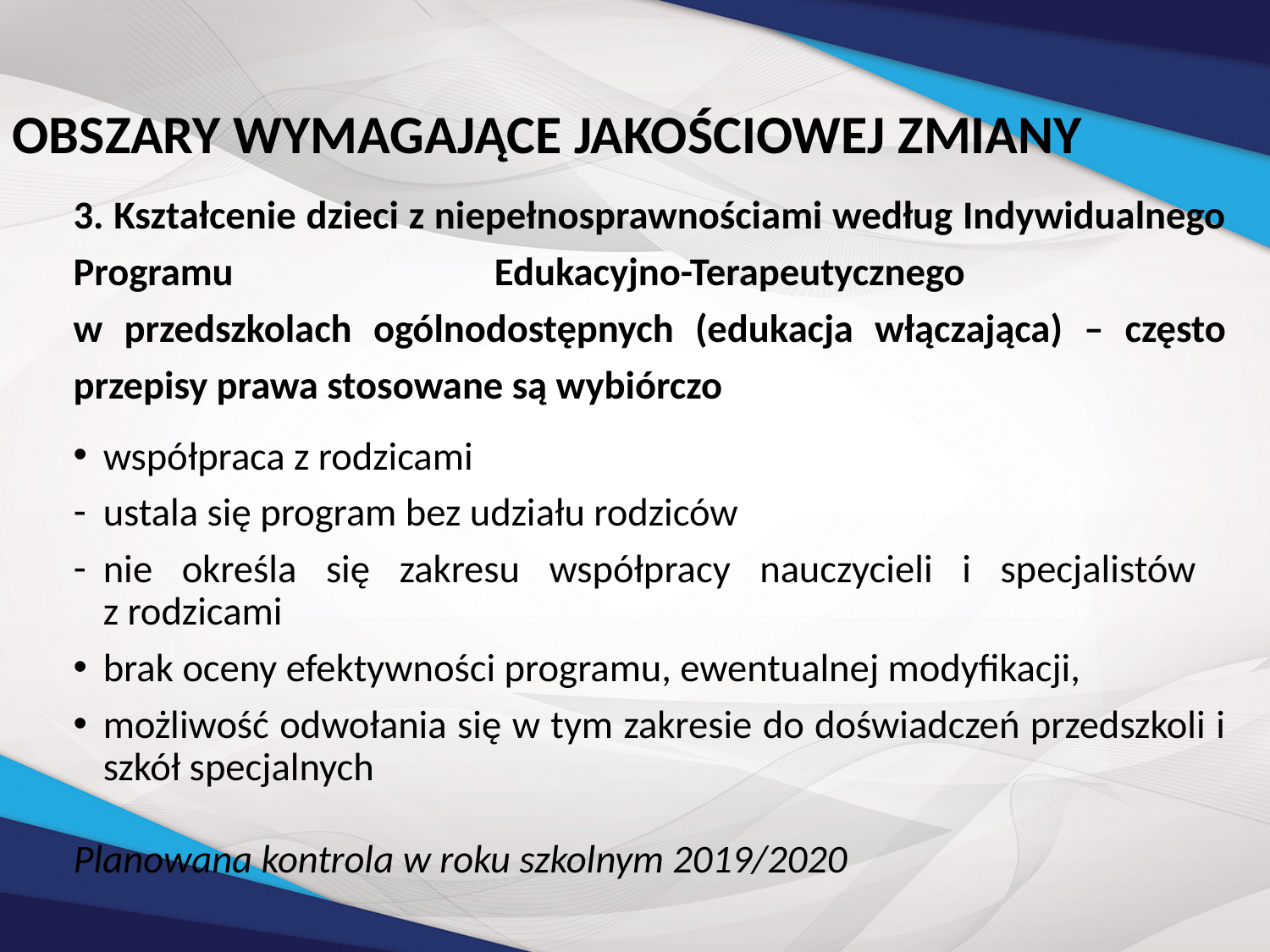

# OBSZARY WYMAGAJĄCE JAKOŚCIOWEJ ZMIANY
3. Kształcenie dzieci z niepełnosprawnościami według Indywidualnego Programu Edukacyjno-Terapeutycznego
w przedszkolach ogólnodostępnych (edukacja włączająca) – często przepisy prawa stosowane są wybiórczo
współpraca z rodzicami
ustala się program bez udziału rodziców
nie określa się zakresu współpracy nauczycieli i specjalistów
z rodzicami
brak oceny efektywności programu, ewentualnej modyfikacji,
możliwość odwołania się w tym zakresie do doświadczeń przedszkoli i szkół specjalnych

Planowana kontrola w roku szkolnym 2019/2020